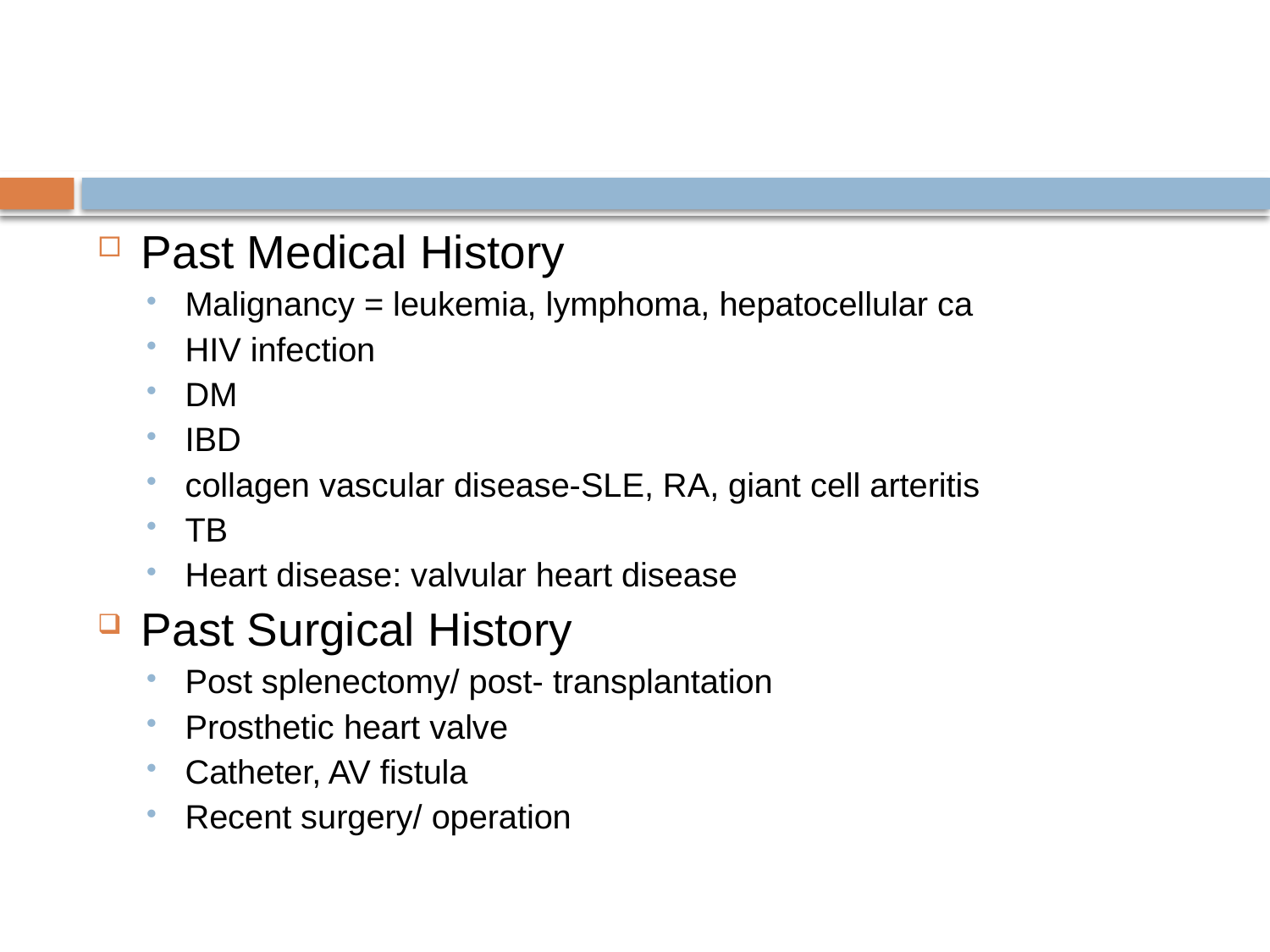

#
Past Medical History
Malignancy = leukemia, lymphoma, hepatocellular ca
HIV infection
DM
IBD
collagen vascular disease-SLE, RA, giant cell arteritis
TB
Heart disease: valvular heart disease
Past Surgical History
Post splenectomy/ post- transplantation
Prosthetic heart valve
Catheter, AV fistula
Recent surgery/ operation